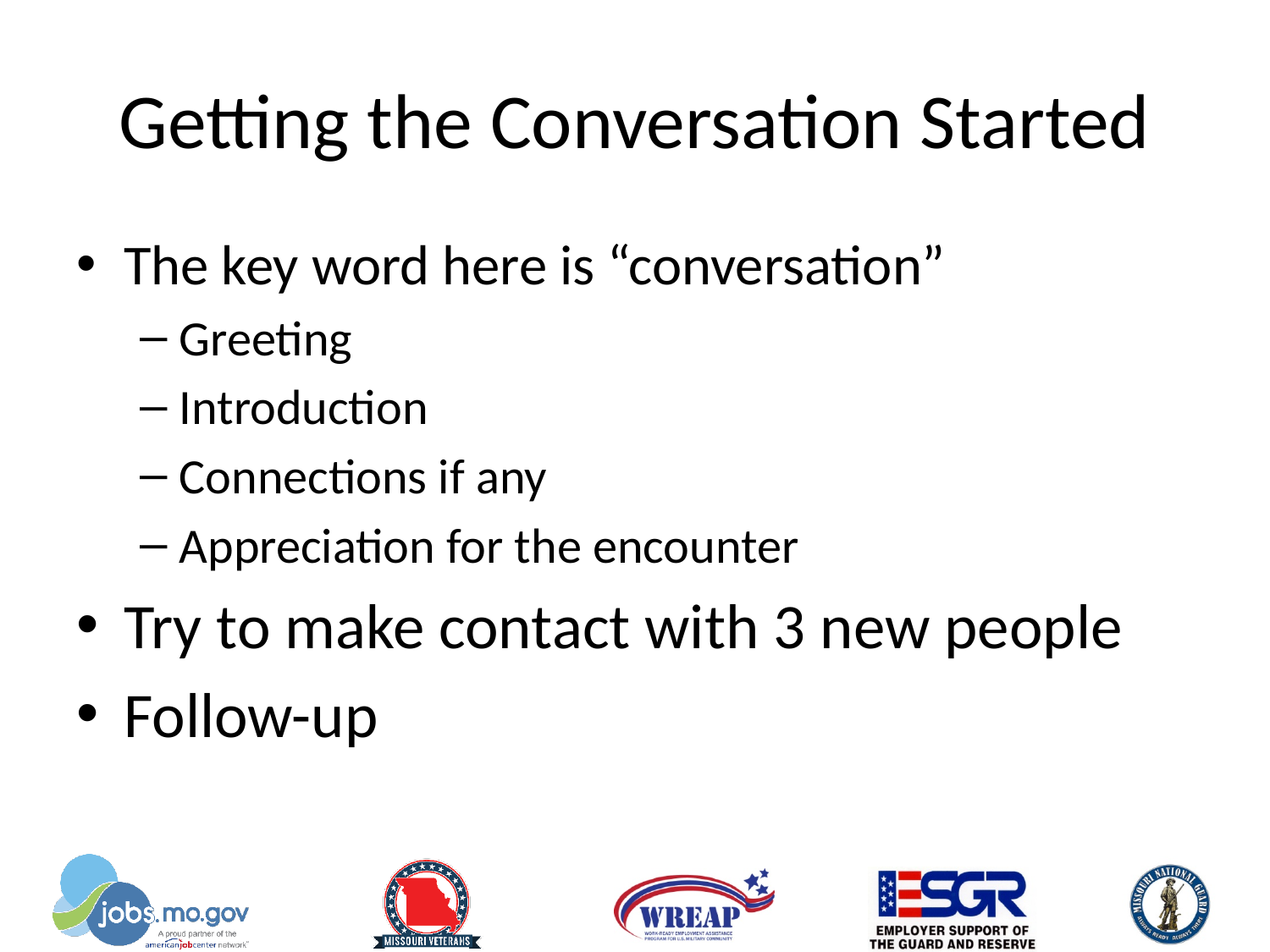

# Getting the Conversation Started
The key word here is “conversation”
Greeting
Introduction
Connections if any
Appreciation for the encounter
Try to make contact with 3 new people
Follow-up